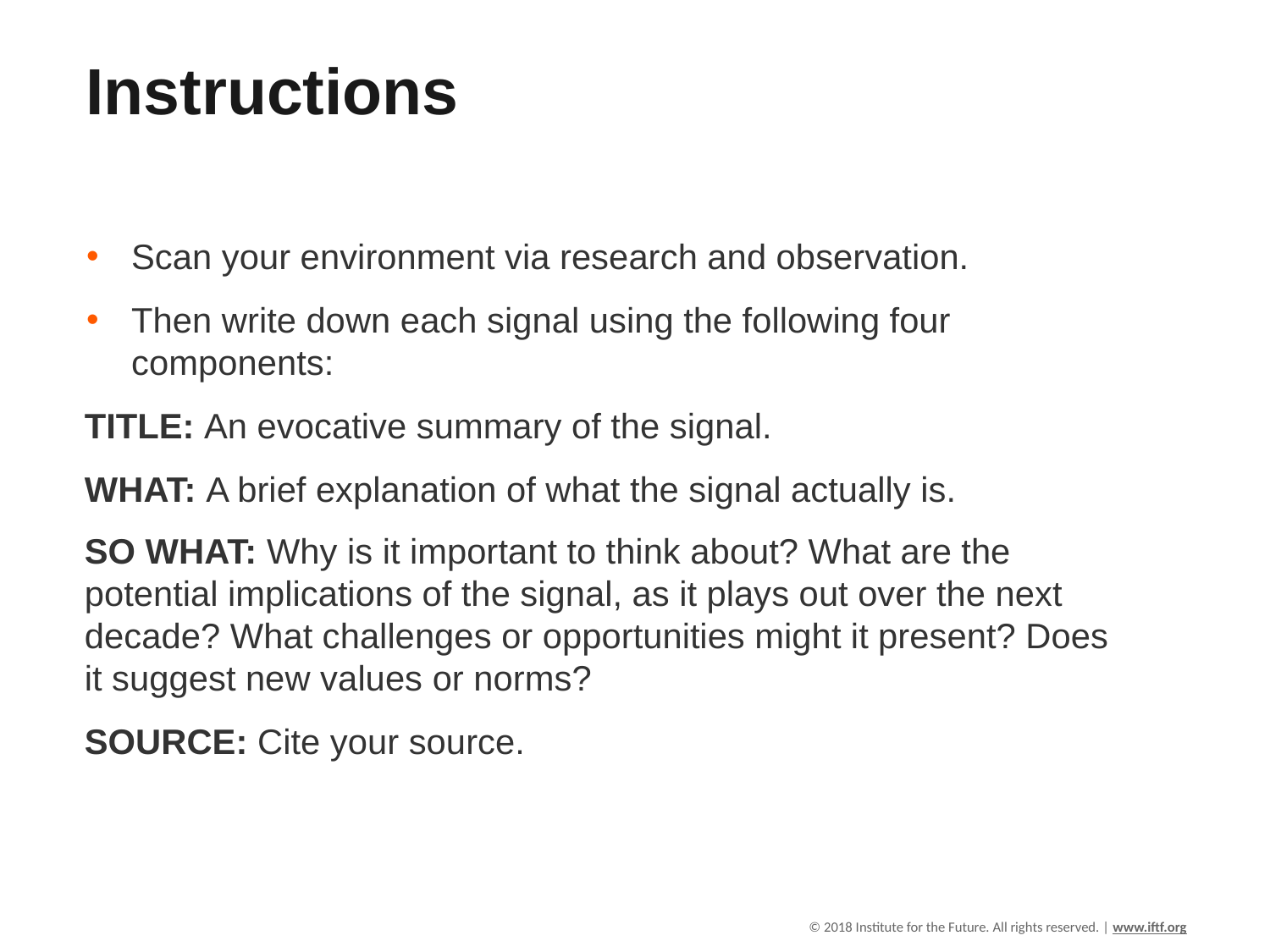

# Instructions
Scan your environment via research and observation.
Then write down each signal using the following four components:
TITLE: An evocative summary of the signal.
WHAT: A brief explanation of what the signal actually is.
SO WHAT: Why is it important to think about? What are the potential implications of the signal, as it plays out over the next decade? What challenges or opportunities might it present? Does it suggest new values or norms?
SOURCE: Cite your source.
© 2018 Institute for the Future. All rights reserved. | www.iftf.org